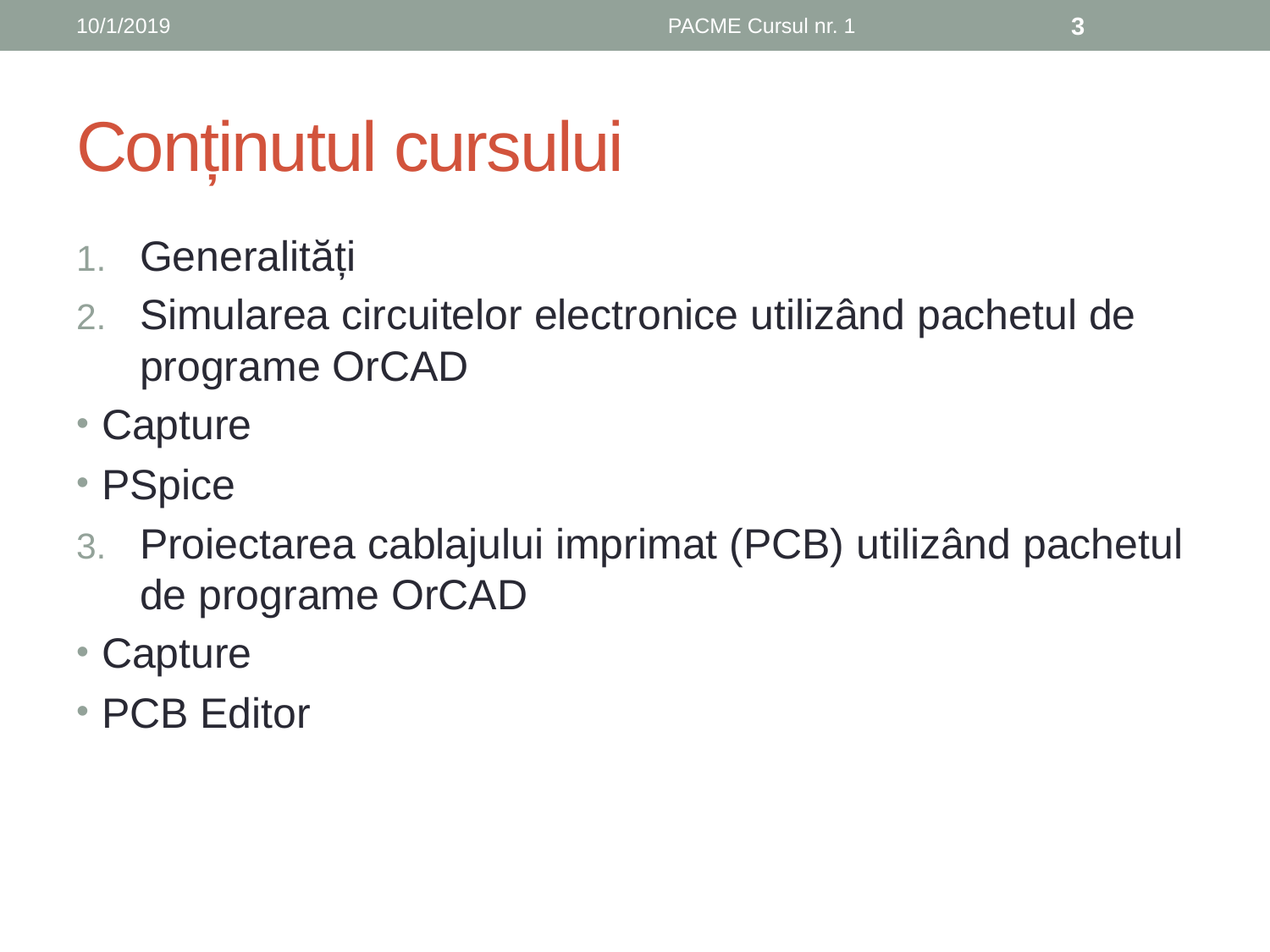

10/1/2019
PACME Cursul nr. 1
3
# Conținutul cursului
Generalități
Simularea circuitelor electronice utilizând pachetul de programe OrCAD
Capture
PSpice
Proiectarea cablajului imprimat (PCB) utilizând pachetul de programe OrCAD
Capture
PCB Editor